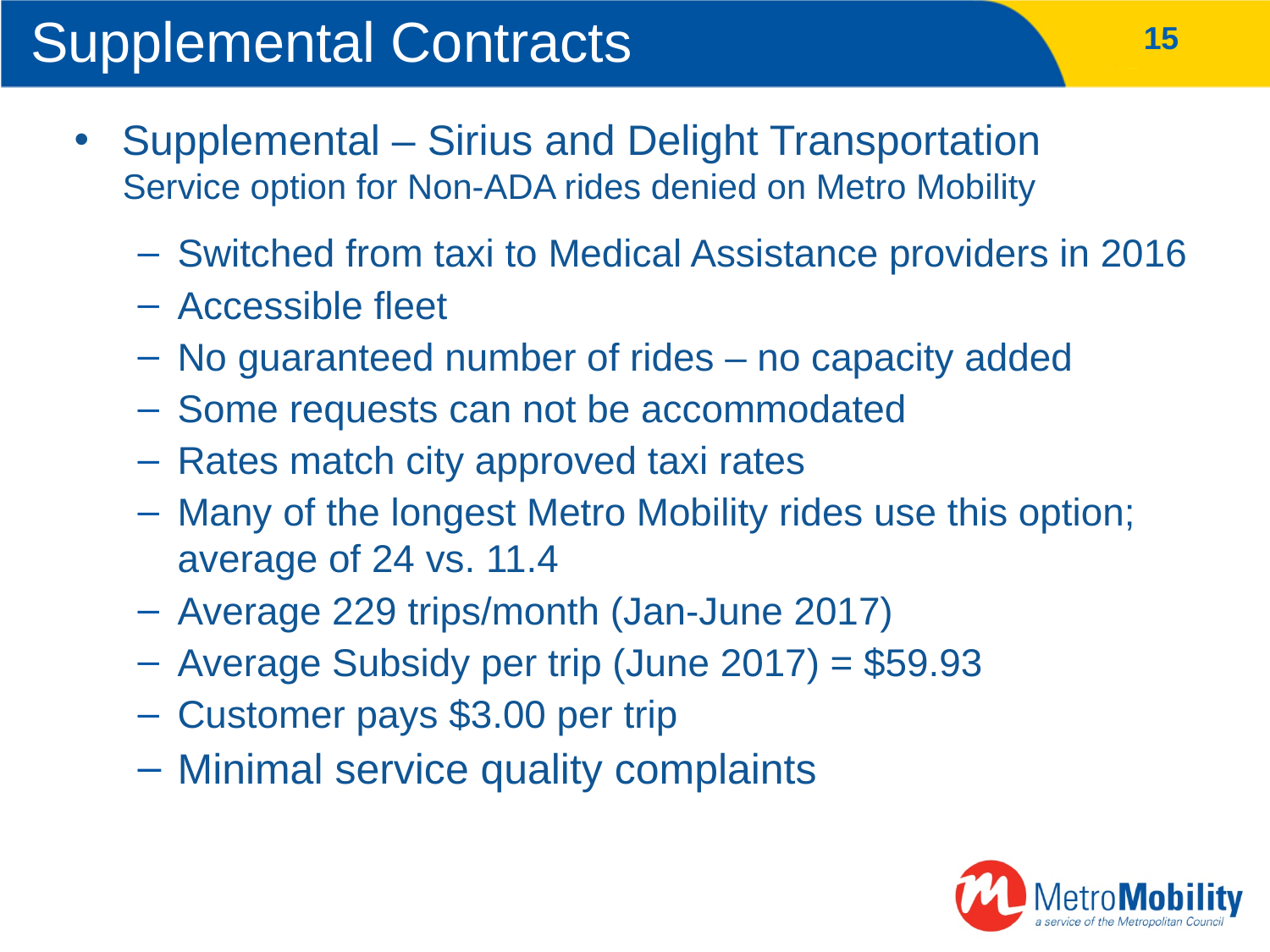

# Supplemental Contracts
15
Supplemental – Sirius and Delight Transportation
Service option for Non-ADA rides denied on Metro Mobility

Switched from taxi to Medical Assistance providers in 2016
Accessible fleet
No guaranteed number of rides – no capacity added
Some requests can not be accommodated
Rates match city approved taxi rates
Many of the longest Metro Mobility rides use this option; average of 24 vs. 11.4
Average 229 trips/month (Jan-June 2017)
Average Subsidy per trip (June 2017) = $59.93
Customer pays $3.00 per trip
Minimal service quality complaints